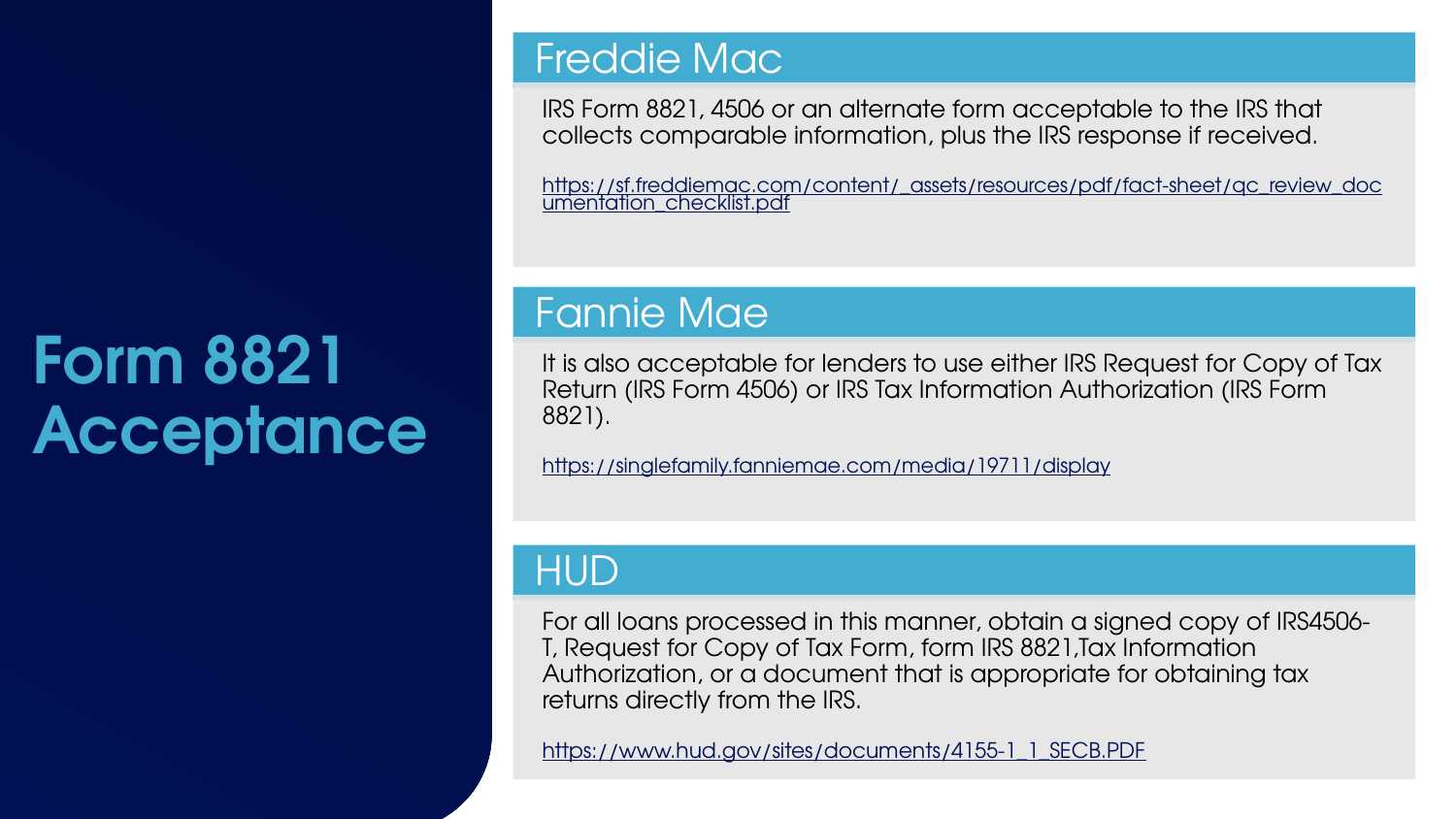

Form 8821 Acceptance
Freddie Mac
IRS Form 8821, 4506 or an alternate form acceptable to the IRS that collects comparable information, plus the IRS response if received.
https://sf.freddiemac.com/content/_assets/resources/pdf/fact-sheet/qc_review_documentation_checklist.pdf
Fannie Mae
It is also acceptable for lenders to use either IRS Request for Copy of Tax Return (IRS Form 4506) or IRS Tax Information Authorization (IRS Form 8821).
https://singlefamily.fanniemae.com/media/19711/display
HUD
For all loans processed in this manner, obtain a signed copy of IRS4506-T, Request for Copy of Tax Form, form IRS 8821,Tax Information  Authorization, or a document that is appropriate for obtaining tax returns directly from the IRS.
https://www.hud.gov/sites/documents/4155-1_1_SECB.PDF